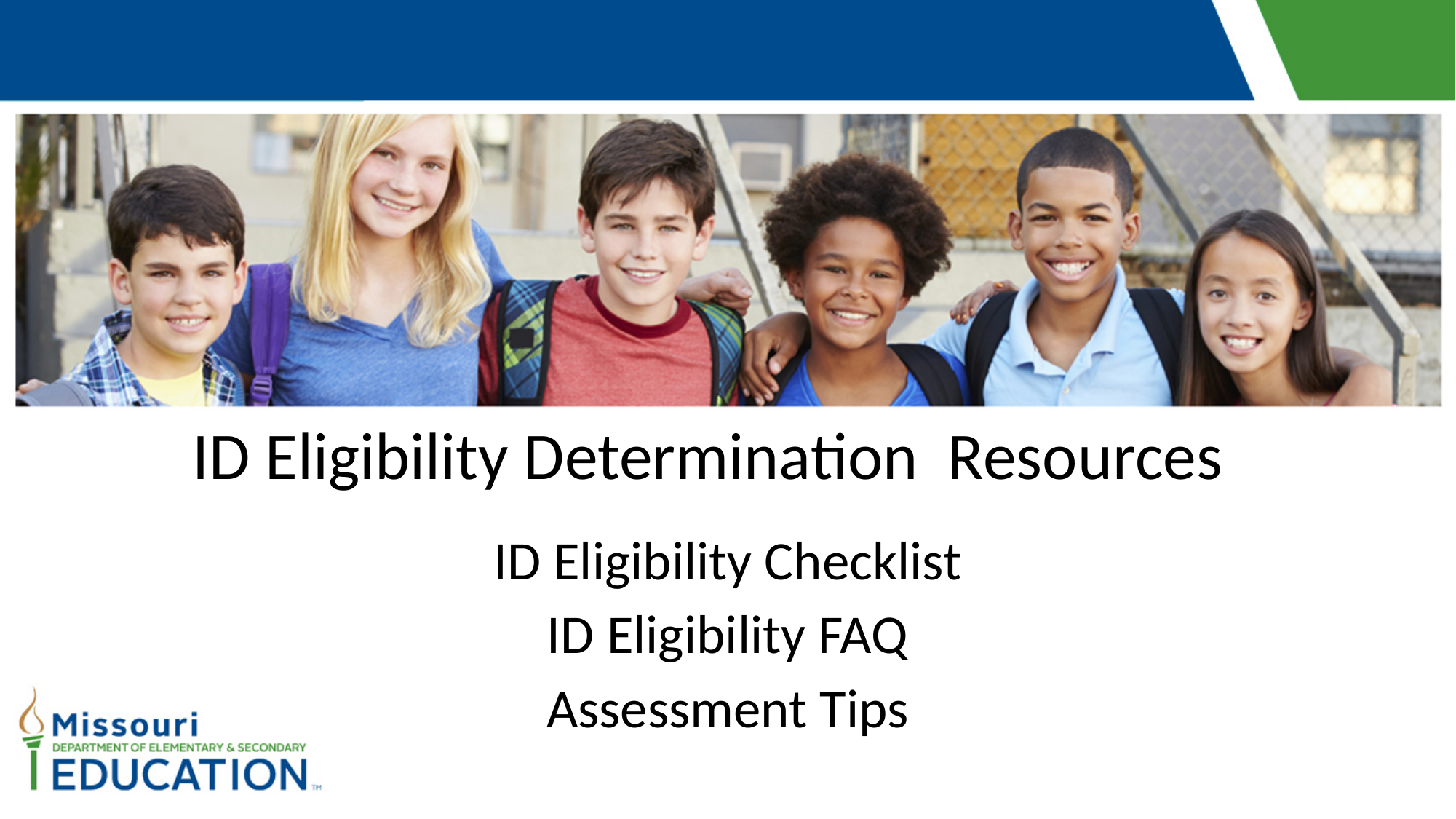

ID Eligibility Determination  Resources
ID Eligibility Checklist
ID Eligibility FAQ
Assessment Tips